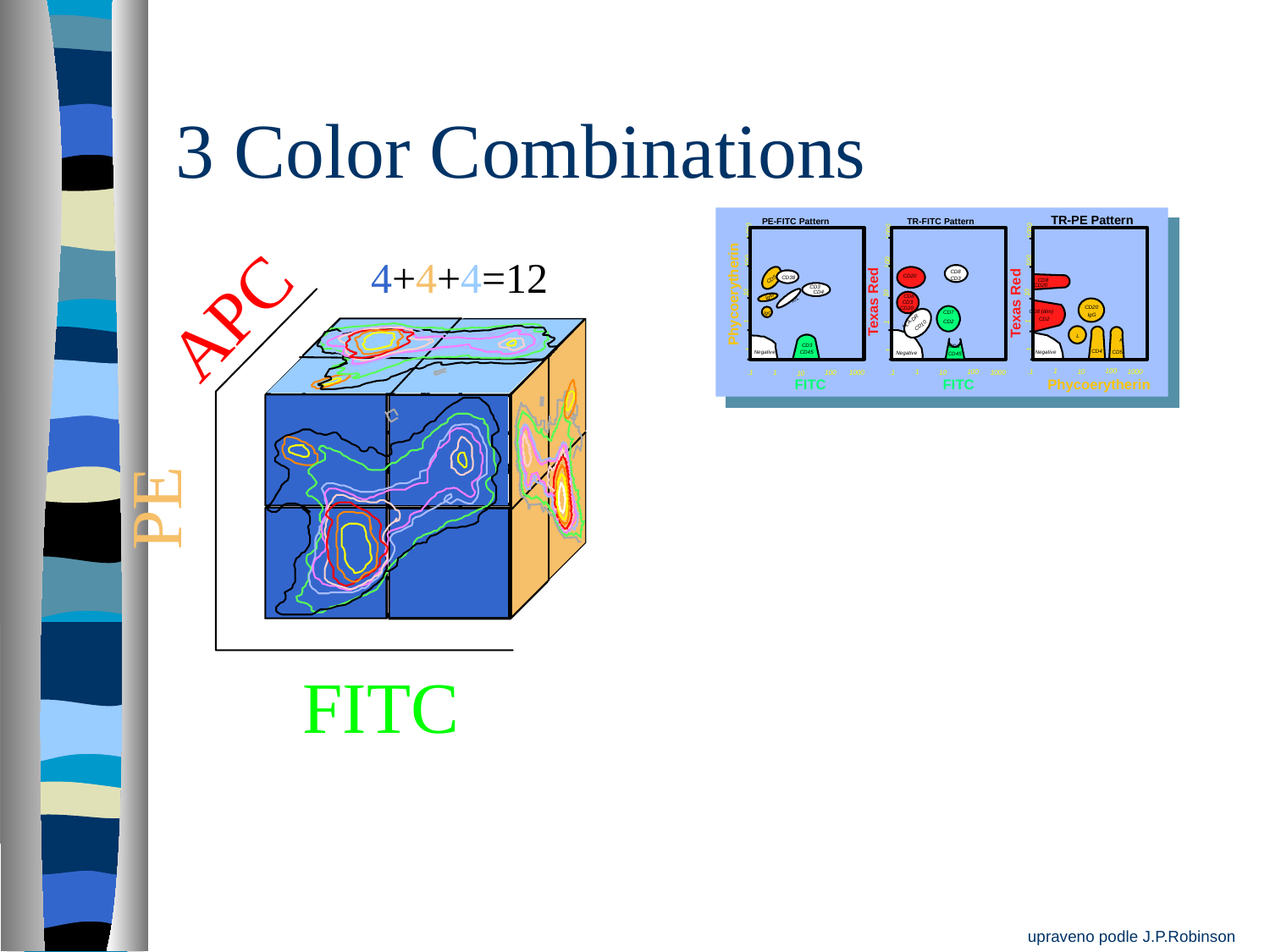

# 3 Color Combinations

TR-PE Pattern
PE-FITC Pattern
TR-FITC Pattern
1000
1000
1000

100
100
100

CD8

CD20

CD38
CD3
CD5
CD8

CD20
CD3

Phycoerytherin
10
10
CD4
10

CD8
Texas Red
IgM

Texas Red

K/L
CD3

CD20
CD20
CD8 (dim)

CD7

IgG

IgG
CD2
1
1
HLA-DR
CD2
1
CD10

L

K

CD3
CD3
.1
.1
.1
CD4
Negative
Negative
CD45
CD5
Negative
CD45

1
100
.1
1000
1
10
100
.1
1000
1
10
.1
100
1000
10
FITC
FITC
Phycoerytherin
4+4+4=12
APC

PE

FITC
upraveno podle J.P.Robinson